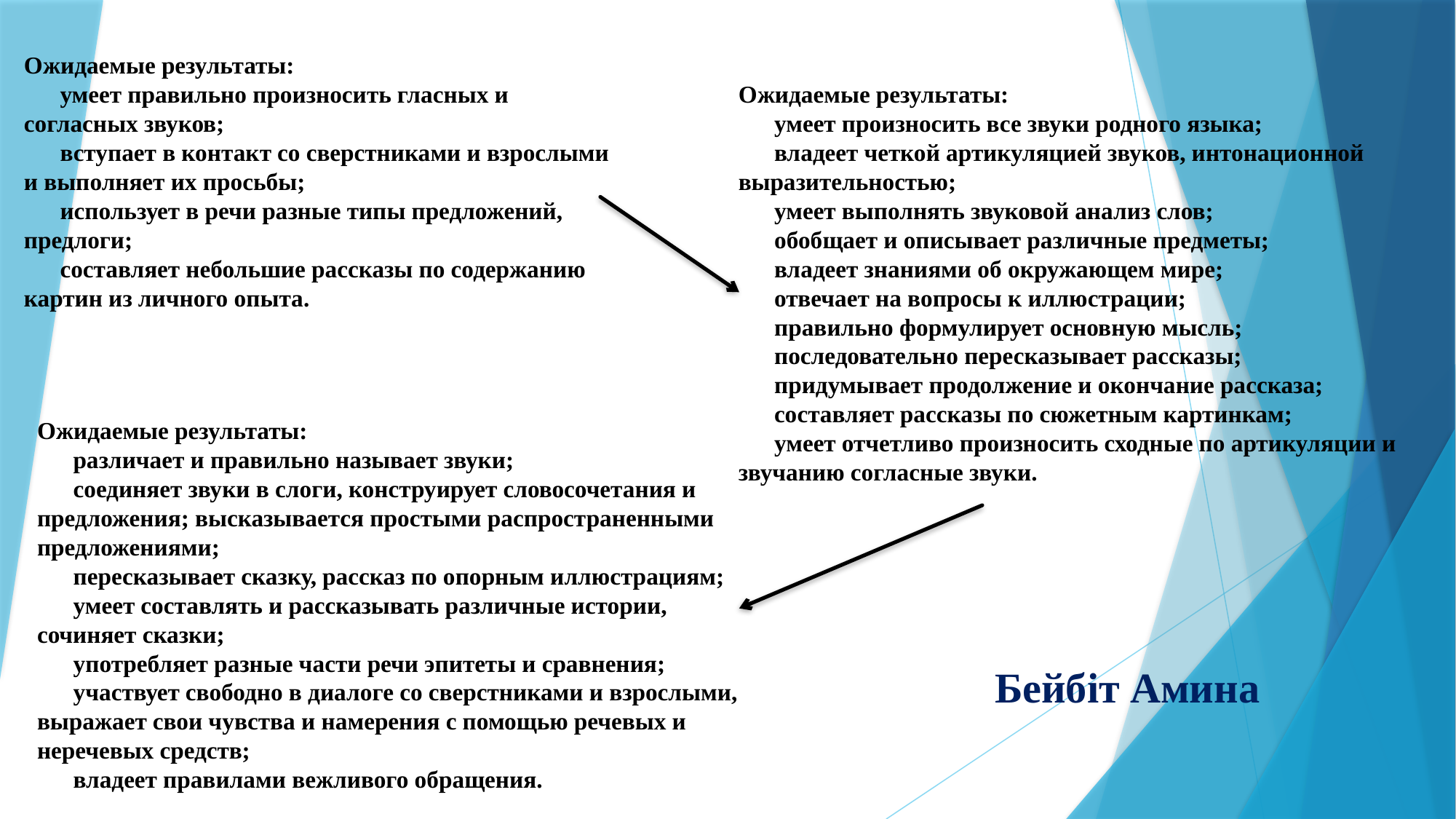

Ожидаемые результаты:
      умеет правильно произносить гласных и согласных звуков;
      вступает в контакт со сверстниками и взрослыми и выполняет их просьбы;
      использует в речи разные типы предложений, предлоги;
      составляет небольшие рассказы по содержанию картин из личного опыта.
Ожидаемые результаты:
      умеет произносить все звуки родного языка;
      владеет четкой артикуляцией звуков, интонационной выразительностью;
      умеет выполнять звуковой анализ слов;
      обобщает и описывает различные предметы;
      владеет знаниями об окружающем мире;
      отвечает на вопросы к иллюстрации;
      правильно формулирует основную мысль;
      последовательно пересказывает рассказы;
      придумывает продолжение и окончание рассказа;
      составляет рассказы по сюжетным картинкам;
      умеет отчетливо произносить сходные по артикуляции и звучанию согласные звуки.
Ожидаемые результаты:
      различает и правильно называет звуки;
      соединяет звуки в слоги, конструирует словосочетания и предложения; высказывается простыми распространенными предложениями;
      пересказывает сказку, рассказ по опорным иллюстрациям;
      умеет составлять и рассказывать различные истории, сочиняет сказки;
      употребляет разные части речи эпитеты и сравнения;
      участвует свободно в диалоге со сверстниками и взрослыми, выражает свои чувства и намерения с помощью речевых и неречевых средств;
      владеет правилами вежливого обращения.
Бейбіт Амина